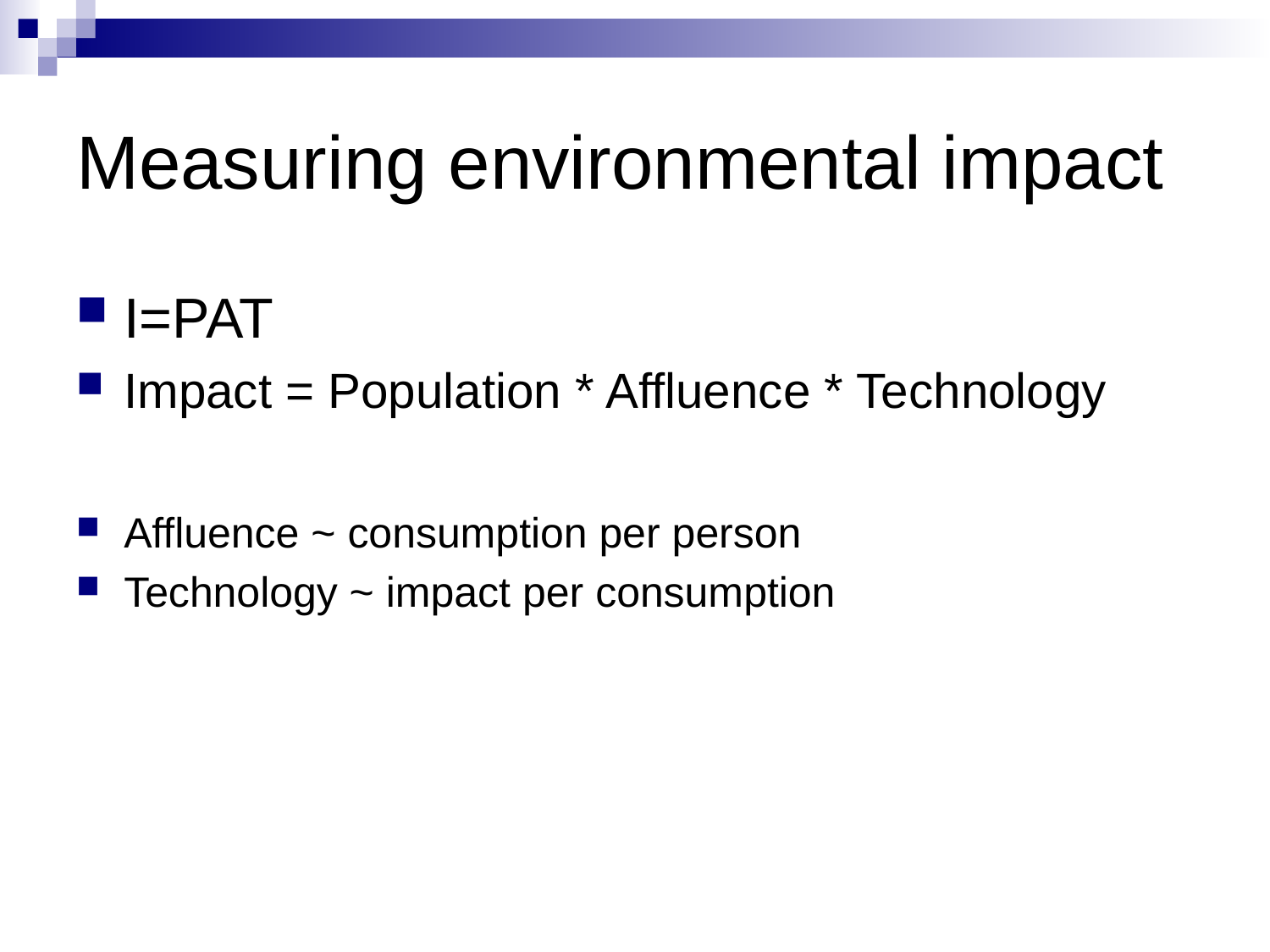

# Measuring environmental impact
I=PAT
Impact = Population * Affluence * Technology

Affluence ~ consumption per person
Technology ~ impact per consumption